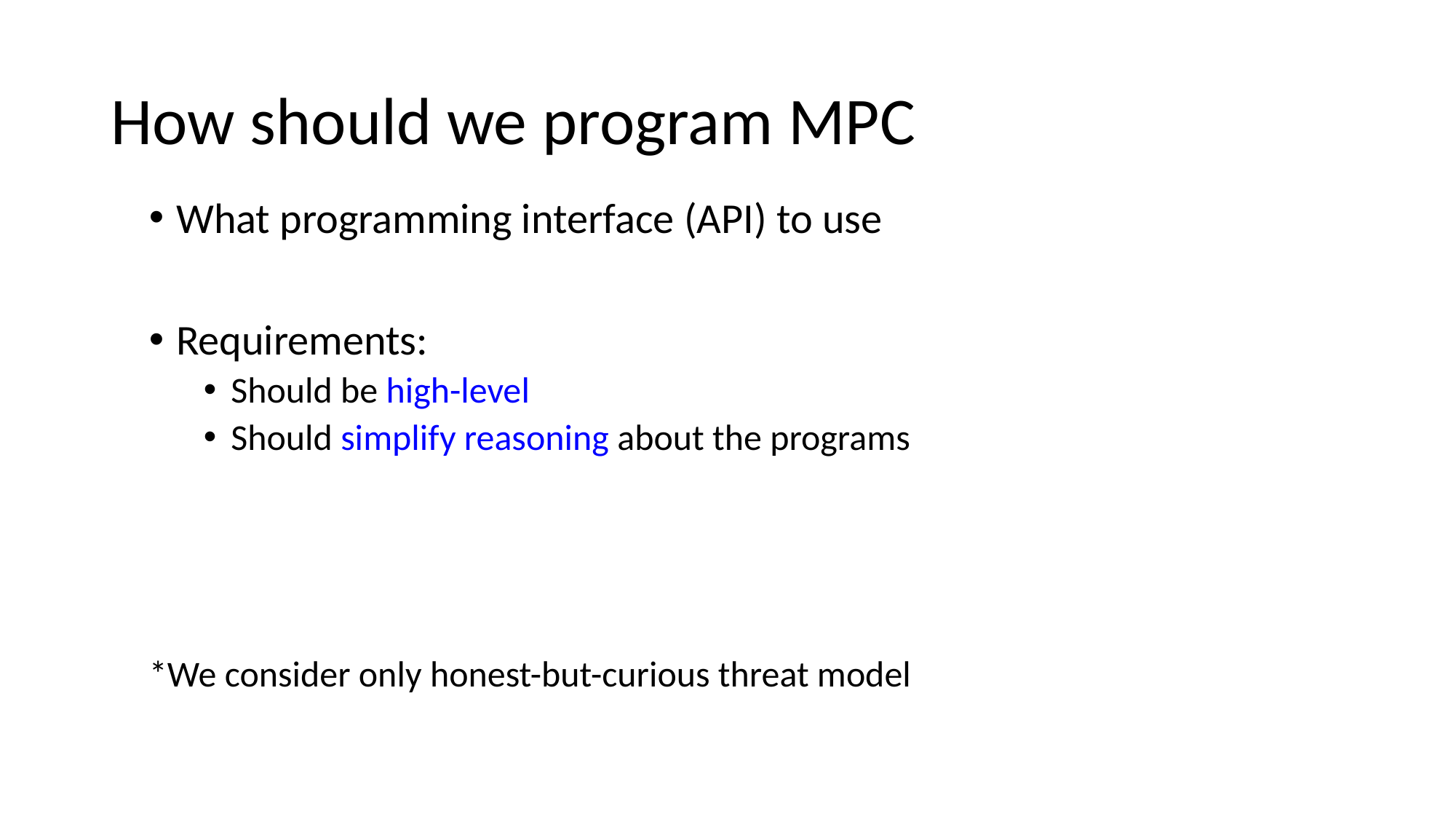

# How should we program MPC
What programming interface (API) to use

Requirements:
Should be high-level
Should simplify reasoning about the programs

*We consider only honest-but-curious threat model